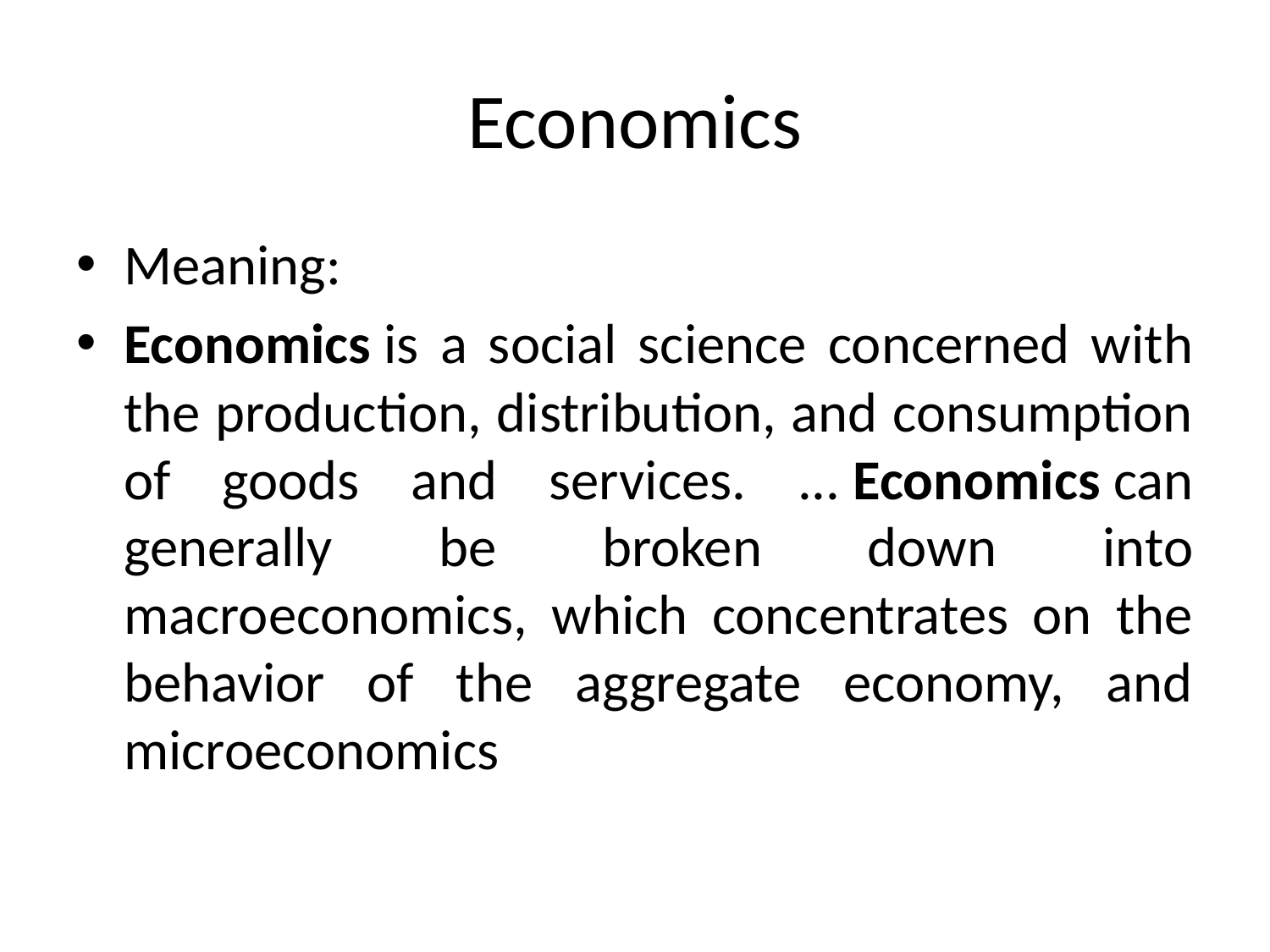

# Economics
Meaning:
Economics is a social science concerned with the production, distribution, and consumption of goods and services. ... Economics can generally be broken down into macroeconomics, which concentrates on the behavior of the aggregate economy, and microeconomics